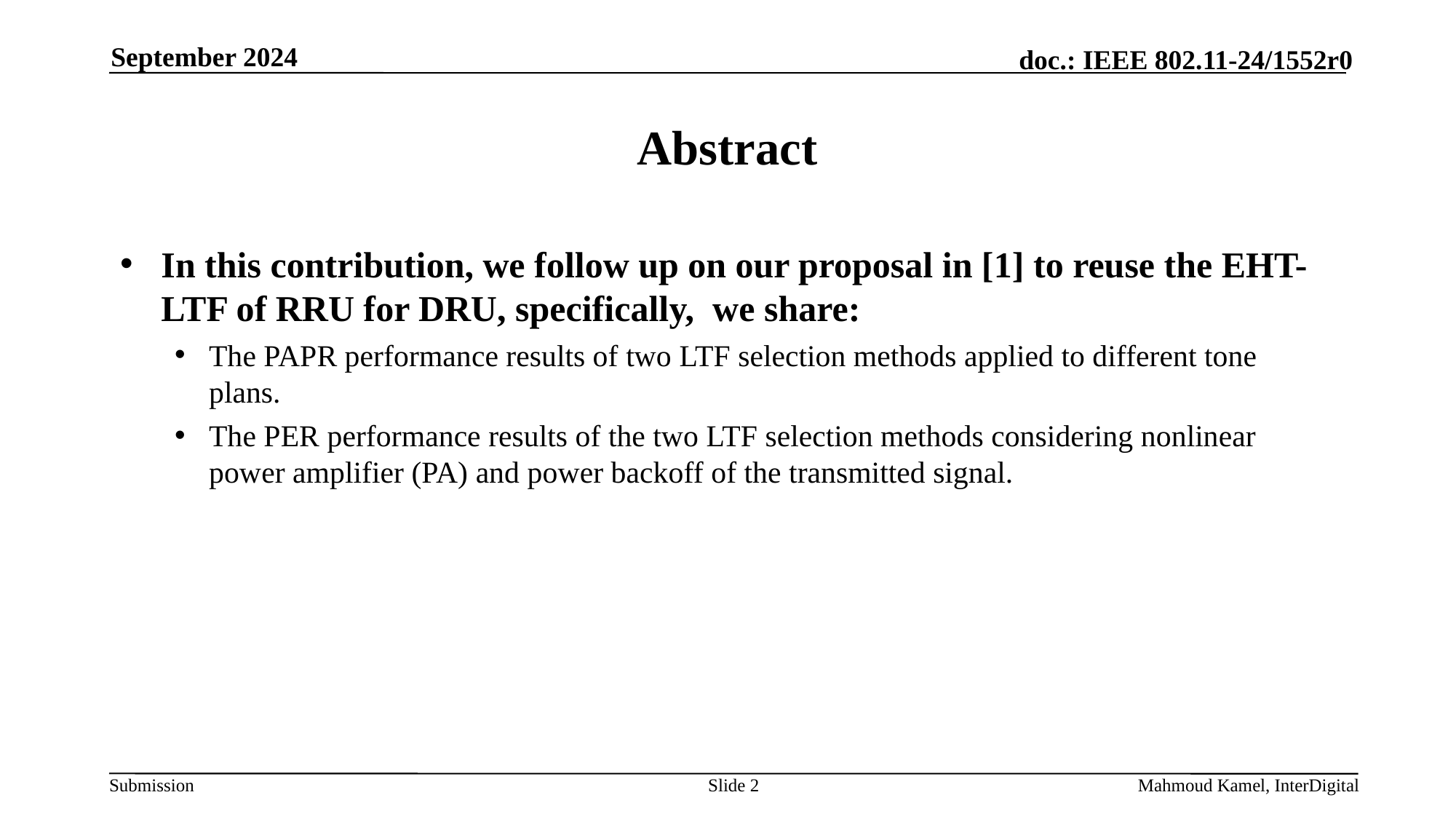

September 2024
# Abstract
In this contribution, we follow up on our proposal in [1] to reuse the EHT-LTF of RRU for DRU, specifically,  we share:
The PAPR performance results of two LTF selection methods applied to different tone plans.
The PER performance results of the two LTF selection methods considering nonlinear power amplifier (PA) and power backoff of the transmitted signal.

Slide 2
Mahmoud Kamel, InterDigital